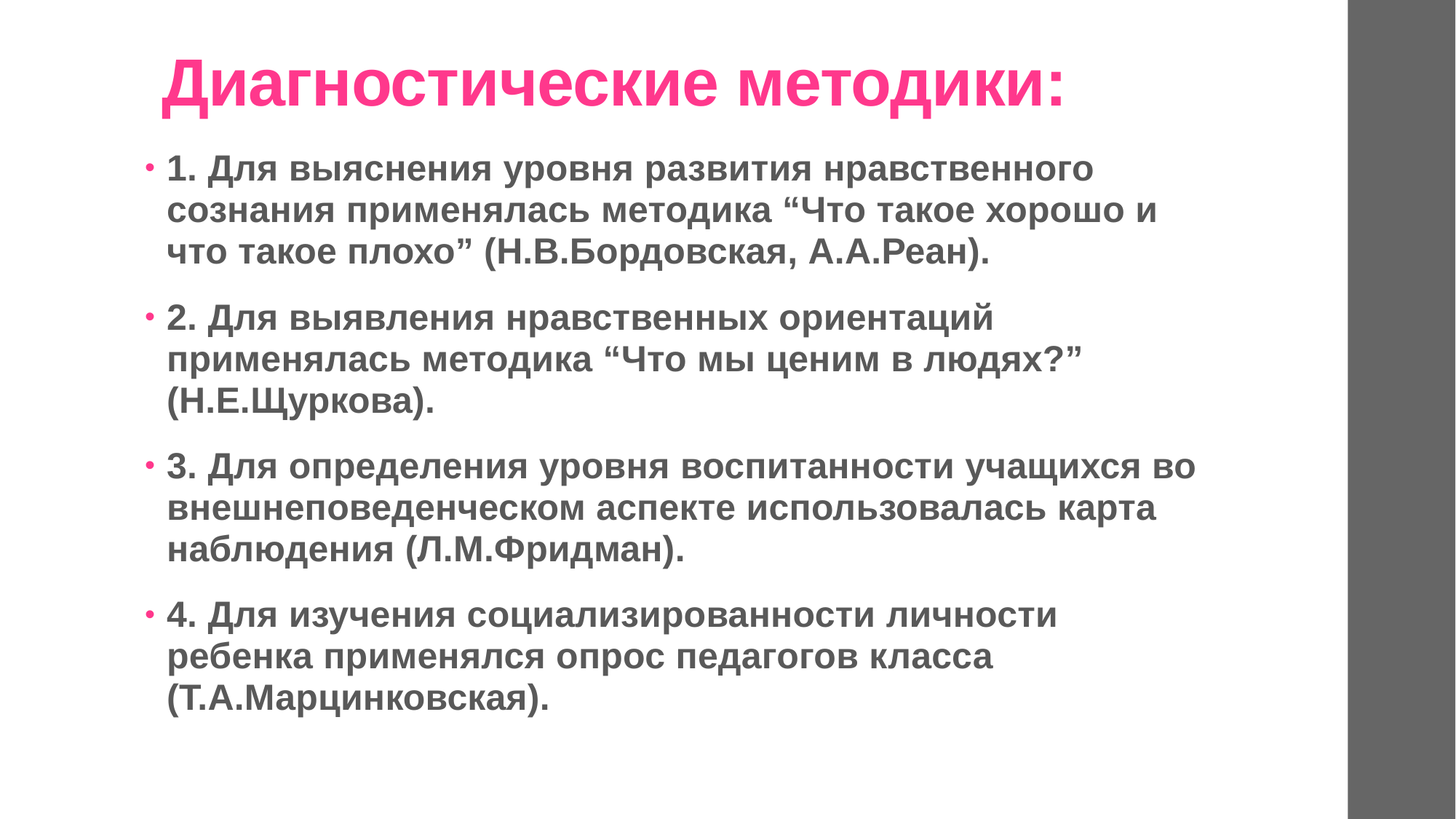

# Диагностические методики:
1. Для выяснения уровня развития нравственного сознания применялась методика “Что такое хорошо и что такое плохо” (Н.В.Бордовская, А.А.Реан).
2. Для выявления нравственных ориентаций применялась методика “Что мы ценим в людях?” (Н.Е.Щуркова).
3. Для определения уровня воспитанности учащихся во внешнеповеденческом аспекте использовалась карта наблюдения (Л.М.Фридман).
4. Для изучения социализированности личности ребенка применялся опрос педагогов класса (Т.А.Марцинковская).